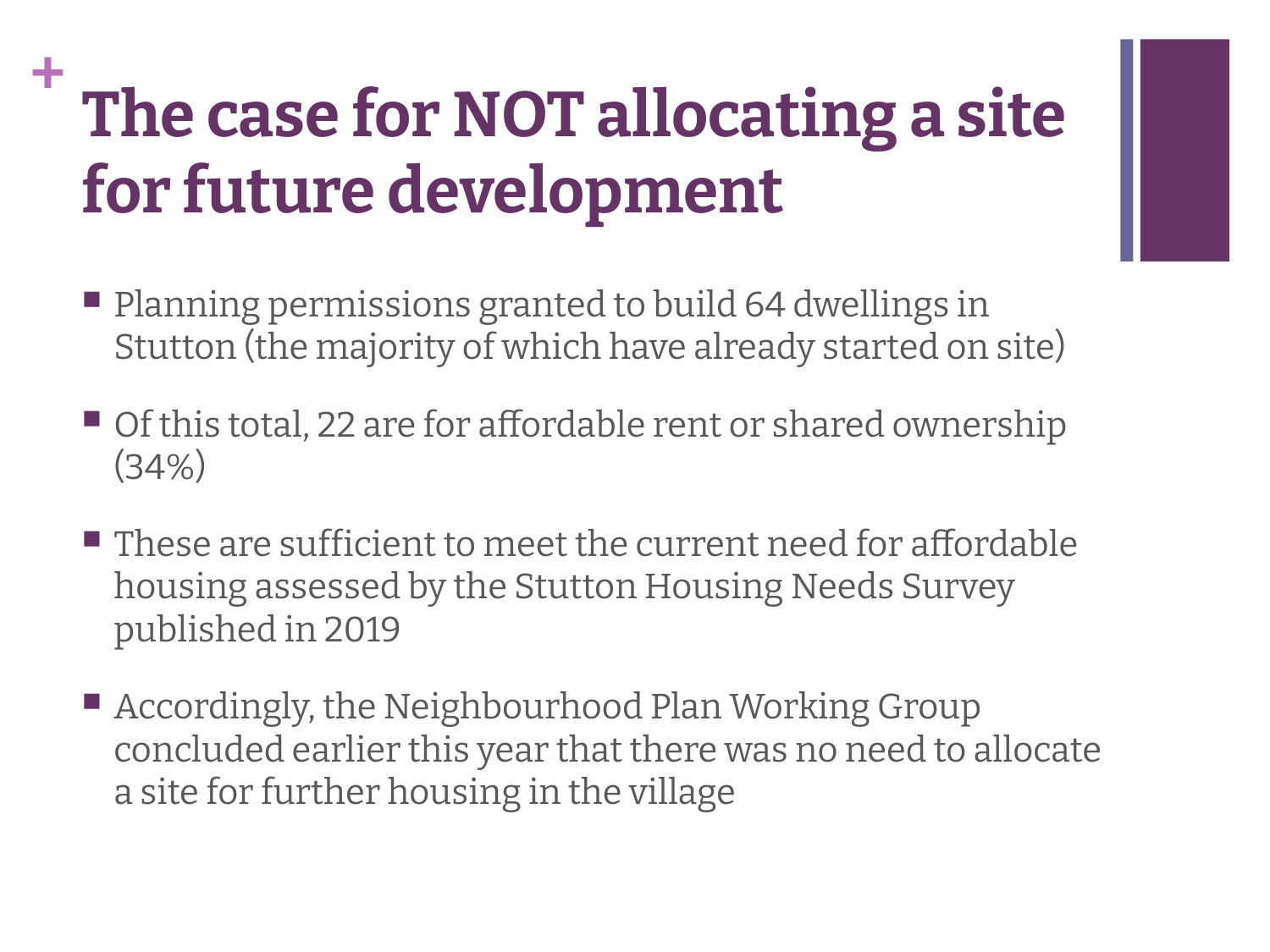

# The case for NOT allocating a site for future development
Planning permissions granted to build 64 dwellings in Stutton (the majority of which have already started on site)
Of this total, 22 are for affordable rent or shared ownership (34%)
These are sufficient to meet the current need for affordable housing assessed by the Stutton Housing Needs Survey published in 2019
Accordingly, the Neighbourhood Plan Working Group concluded earlier this year that there was no need to allocate a site for further housing in the village